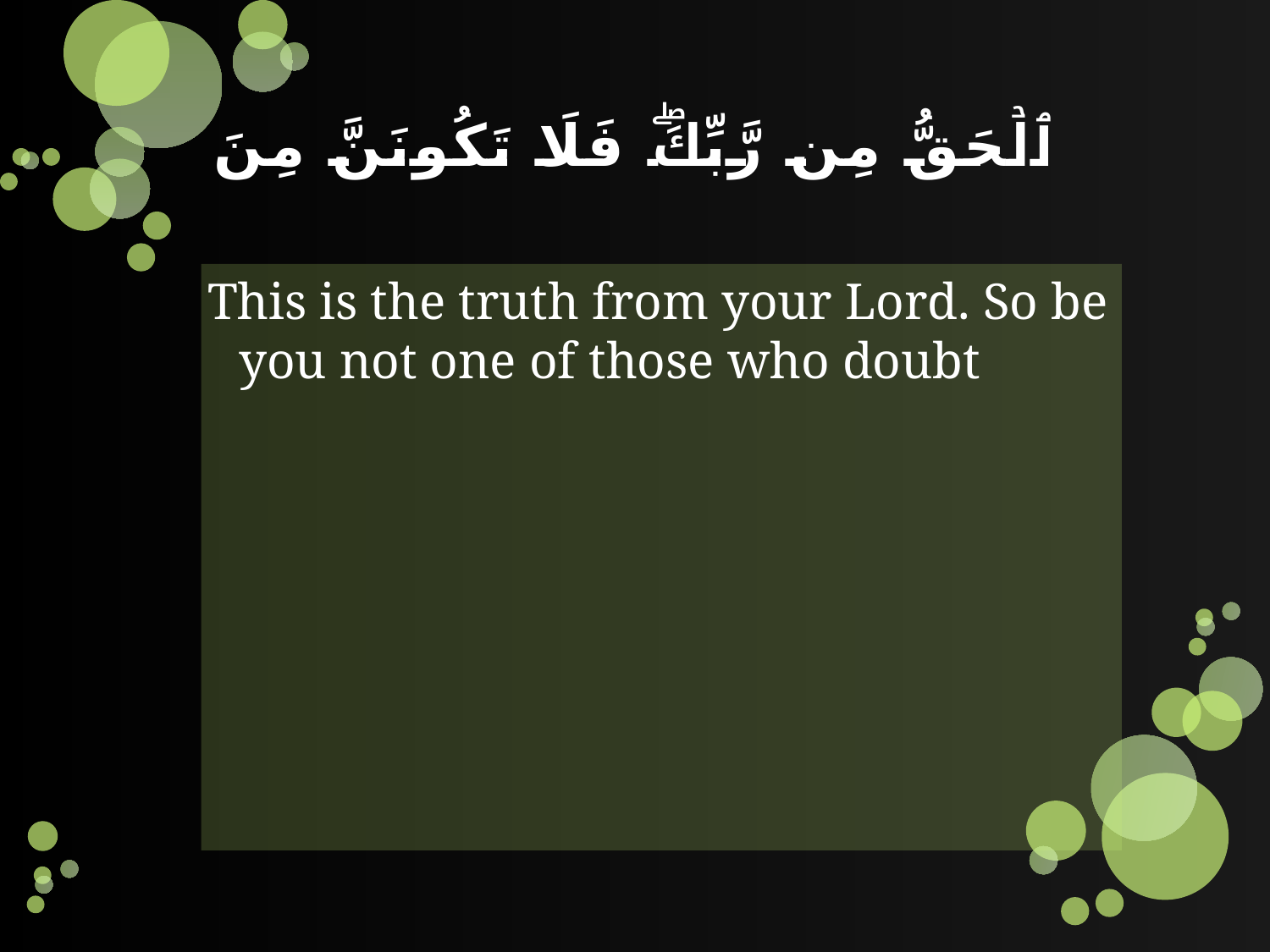

# ٱلۡحَقُّ مِن رَّبِّكَ‌ۖ فَلَا تَكُونَنَّ مِنَ
This is the truth from your Lord. So be you not one of those who doubt